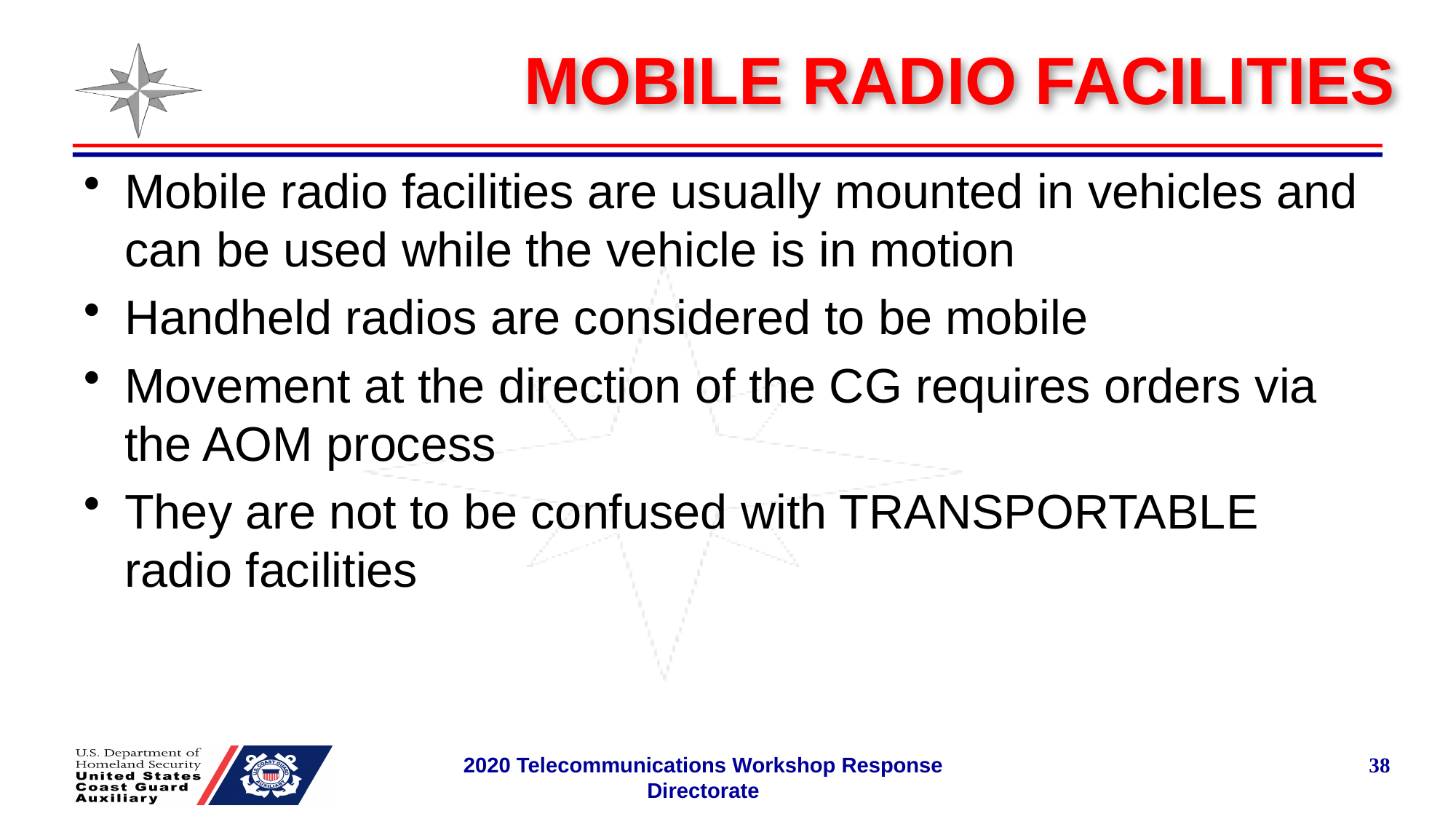

# MOBILE RADIO FACILITIES
Mobile radio facilities are usually mounted in vehicles and can be used while the vehicle is in motion
Handheld radios are considered to be mobile
Movement at the direction of the CG requires orders via the AOM process
They are not to be confused with TRANSPORTABLE radio facilities
2020 Telecommunications Workshop Response Directorate
38